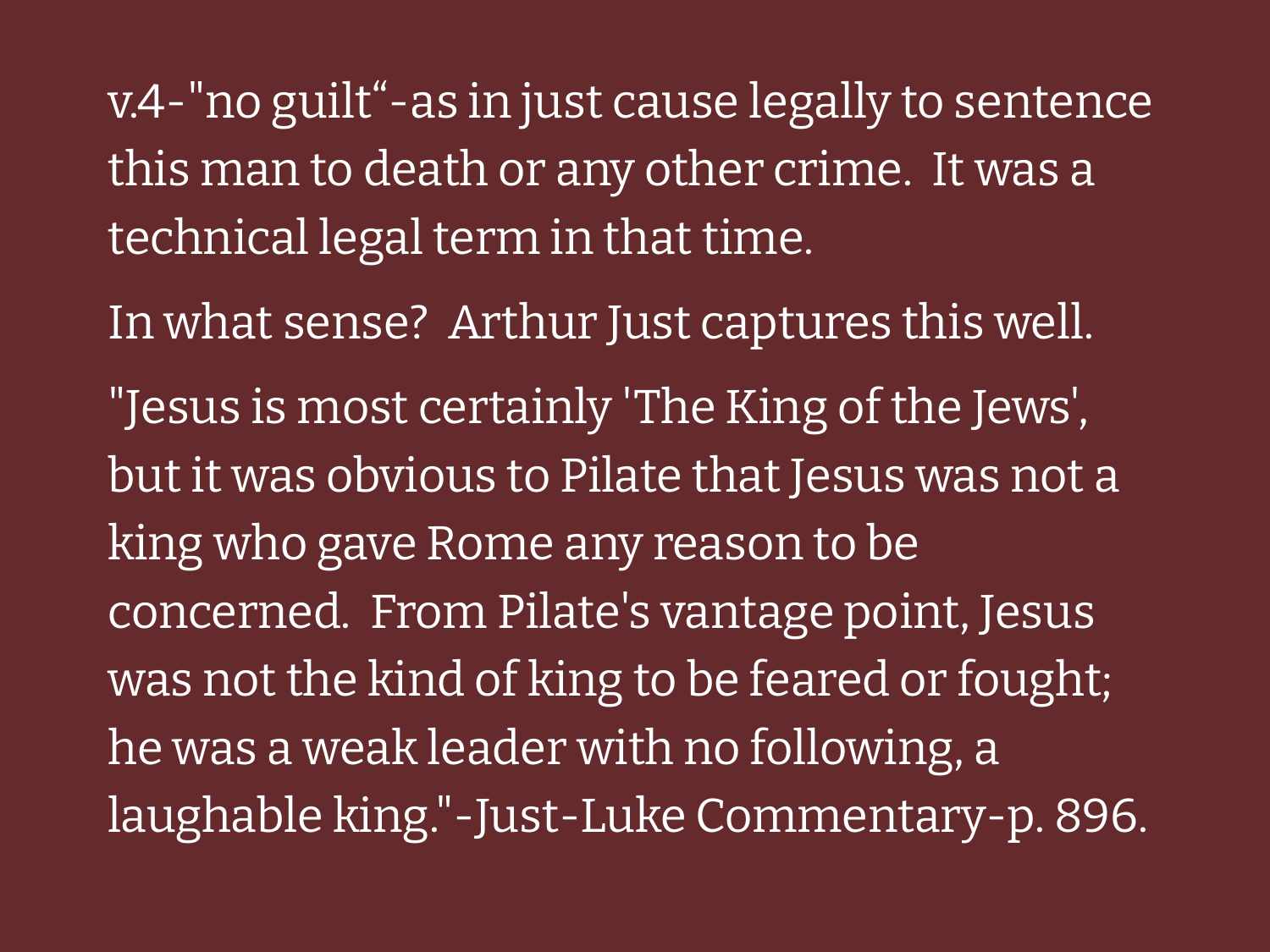

v.4-"no guilt“-as in just cause legally to sentence this man to death or any other crime.  It was a technical legal term in that time.
In what sense?  Arthur Just captures this well.
"Jesus is most certainly 'The King of the Jews', but it was obvious to Pilate that Jesus was not a king who gave Rome any reason to be concerned.  From Pilate's vantage point, Jesus was not the kind of king to be feared or fought; he was a weak leader with no following, a laughable king."-Just-Luke Commentary-p. 896.